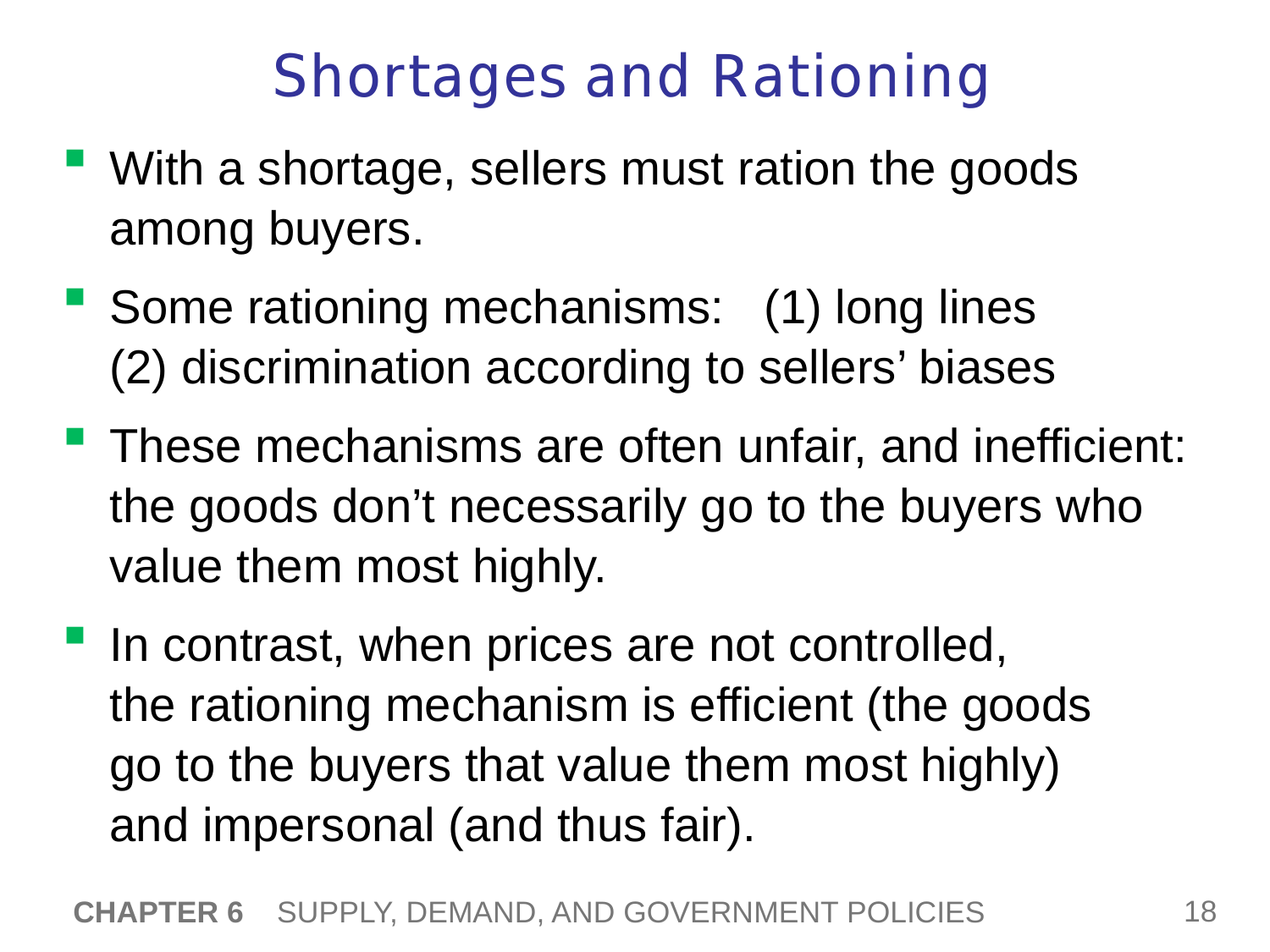

# Shortages and Rationing
With a shortage, sellers must ration the goods among buyers.
Some rationing mechanisms:   (1) long lines
(2) discrimination according to sellers’ biases
These mechanisms are often unfair, and inefficient:  the goods don’t necessarily go to the buyers who value them most highly.
In contrast, when prices are not controlled,
the rationing mechanism is efficient (the goods
go to the buyers that value them most highly)
and impersonal (and thus fair).
CHAPTER 6    SUPPLY, DEMAND, AND GOVERNMENT POLICIES